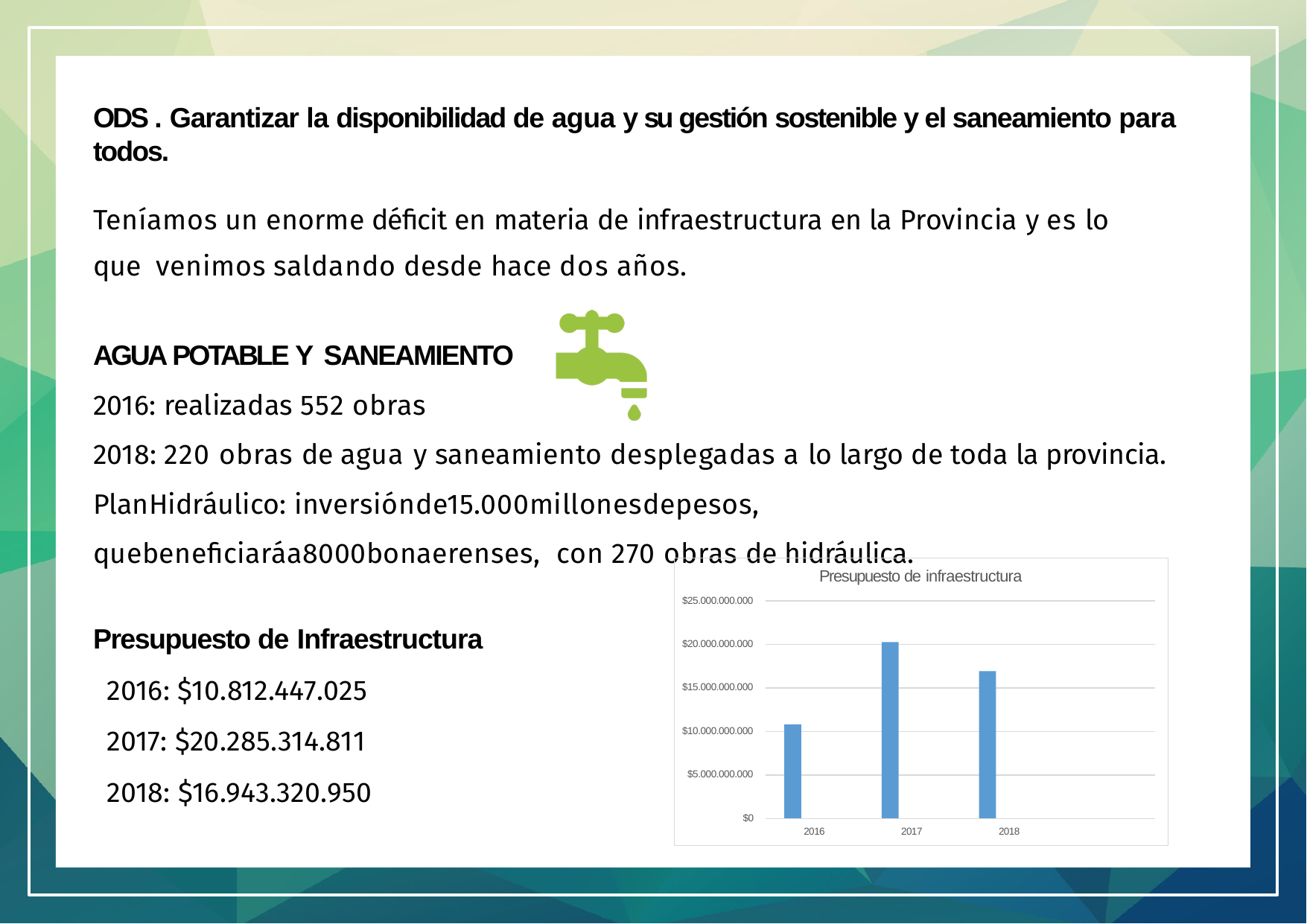

# ODS . Garantizar la disponibilidad de agua y su gestión sostenible y el saneamiento para  todos.
Teníamos un enorme déficit en materia de infraestructura en la Provincia y es lo que  venimos saldando desde hace dos años.

AGUA POTABLE Y SANEAMIENTO
2016: realizadas 552 obras
2018: 220 obras de agua y saneamiento desplegadas a lo largo de toda la provincia.  PlanHidráulico: inversiónde15.000millonesdepesos, quebeneficiaráa8000bonaerenses,  con 270 obras de hidráulica.

Presupuesto de infraestructura
$25.000.000.000

Presupuesto de Infraestructura
2016: $10.812.447.025
2017: $20.285.314.811
2018: $16.943.320.950
$20.000.000.000

$15.000.000.000

$10.000.000.000

$5.000.000.000

$0

2016
2017
2018